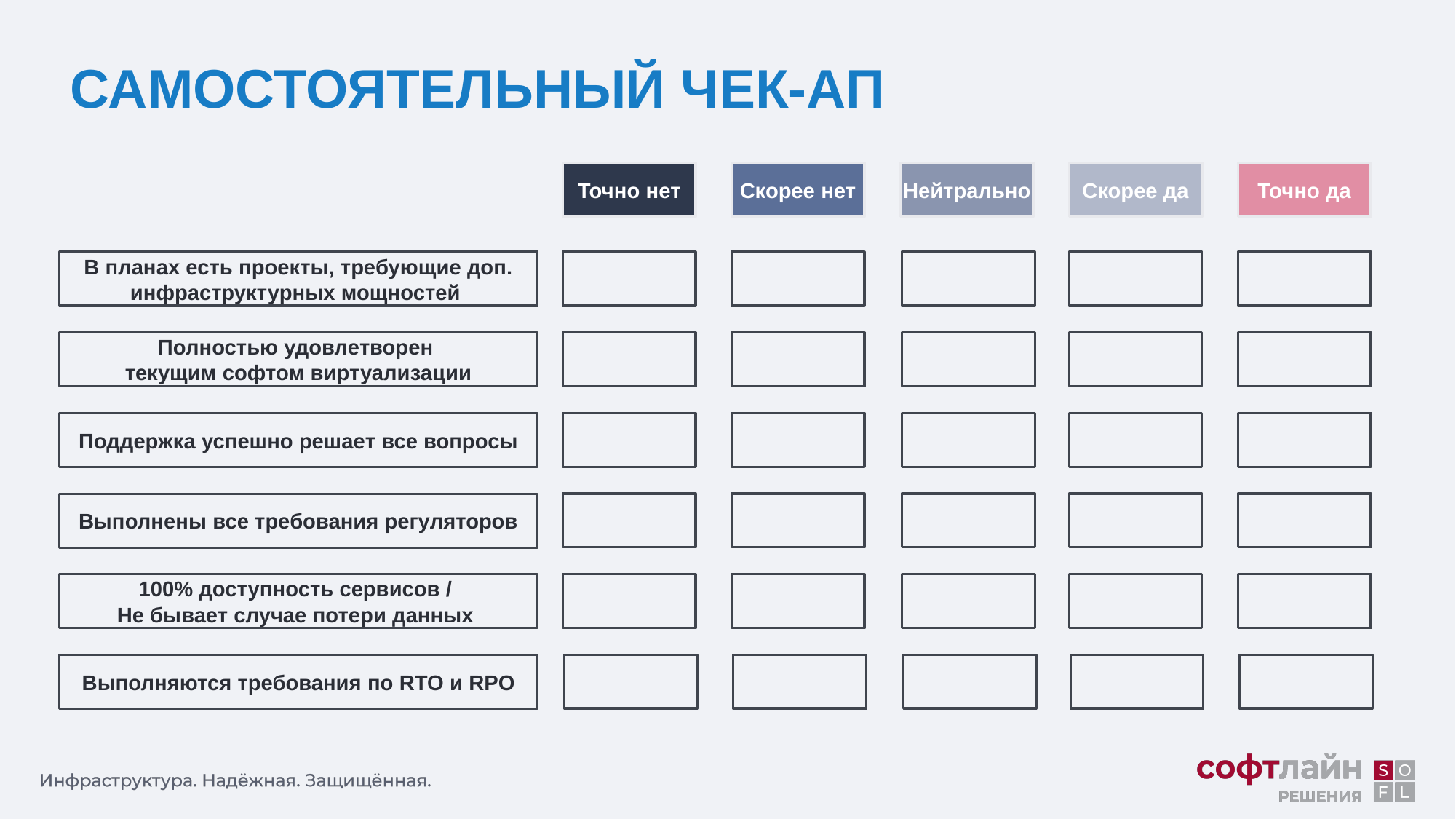

# САМОСТОЯТЕЛЬНЫЙ ЧЕК-АП
Точно нет
Скорее нет
Нейтрально
Скорее да
Точно да

В планах есть проекты, требующие доп. инфраструктурных мощностей

Полностью удовлетворен
текущим софтом виртуализации

Поддержка успешно решает все вопросы

Выполнены все требования регуляторов
100% доступность сервисов /
Не бывает случае потери данных

Выполняются требования по RTO и RPO